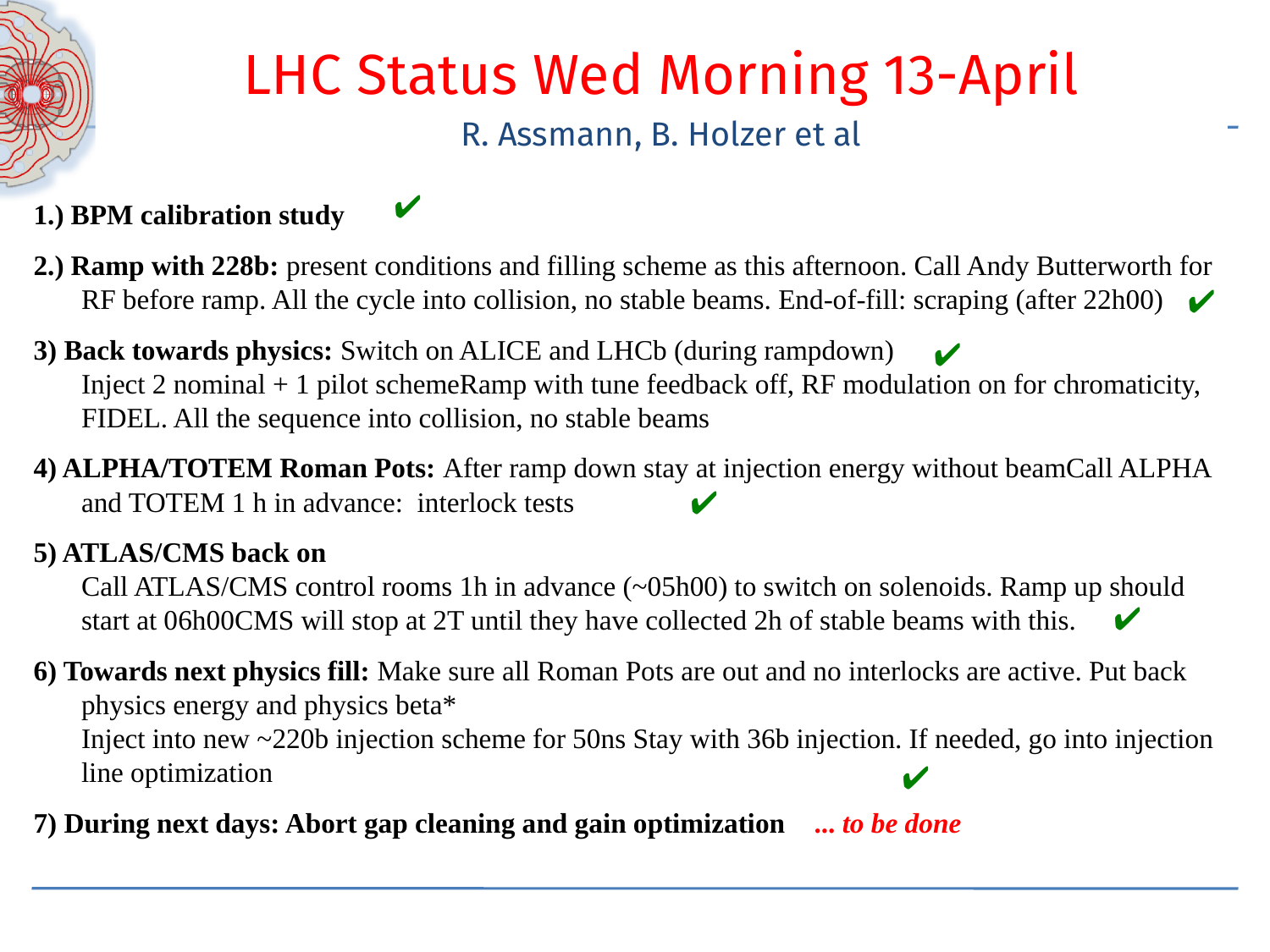

LHC Status Wed Morning 13-April
R. Assmann, B. Holzer et al

✔
1.) BPM calibration study

2.) Ramp with 228b: present conditions and filling scheme as this afternoon. Call Andy Butterworth for RF before ramp. All the cycle into collision, no stable beams. End-of-fill: scraping (after 22h00)

3) Back towards physics: Switch on ALICE and LHCb (during rampdown)
	Inject 2 nominal + 1 pilot schemeRamp with tune feedback off, RF modulation on for chromaticity, FIDEL. All the sequence into collision, no stable beams

4) ALPHA/TOTEM Roman Pots: After ramp down stay at injection energy without beamCall ALPHA and TOTEM 1 h in advance:  interlock tests

5) ATLAS/CMS back on
	Call ATLAS/CMS control rooms 1h in advance (~05h00) to switch on solenoids. Ramp up should start at 06h00CMS will stop at 2T until they have collected 2h of stable beams with this.

6) Towards next physics fill: Make sure all Roman Pots are out and no interlocks are active. Put back physics energy and physics beta*
	Inject into new ~220b injection scheme for 50ns Stay with 36b injection. If needed, go into injection line optimization

7) During next days: Abort gap cleaning and gain optimization    ... to be done
✔
✔
✔
✔
✔